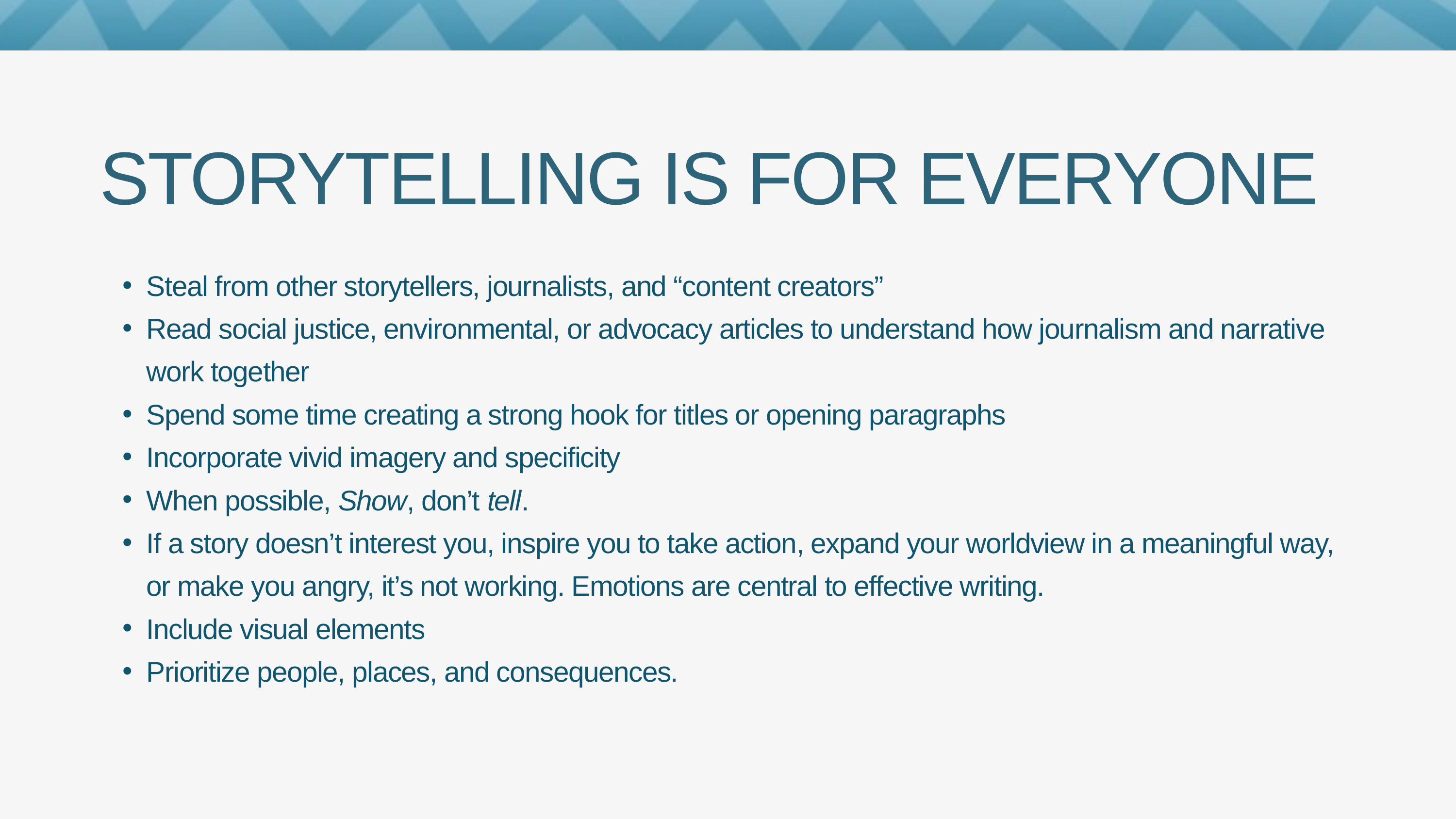

STORYTELLING IS FOR EVERYONE
Steal from other storytellers, journalists, and “content creators”
Read social justice, environmental, or advocacy articles to understand how journalism and narrative work together
Spend some time creating a strong hook for titles or opening paragraphs
Incorporate vivid imagery and specificity
When possible, Show, don’t tell.
If a story doesn’t interest you, inspire you to take action, expand your worldview in a meaningful way, or make you angry, it’s not working. Emotions are central to effective writing.
Include visual elements
Prioritize people, places, and consequences.